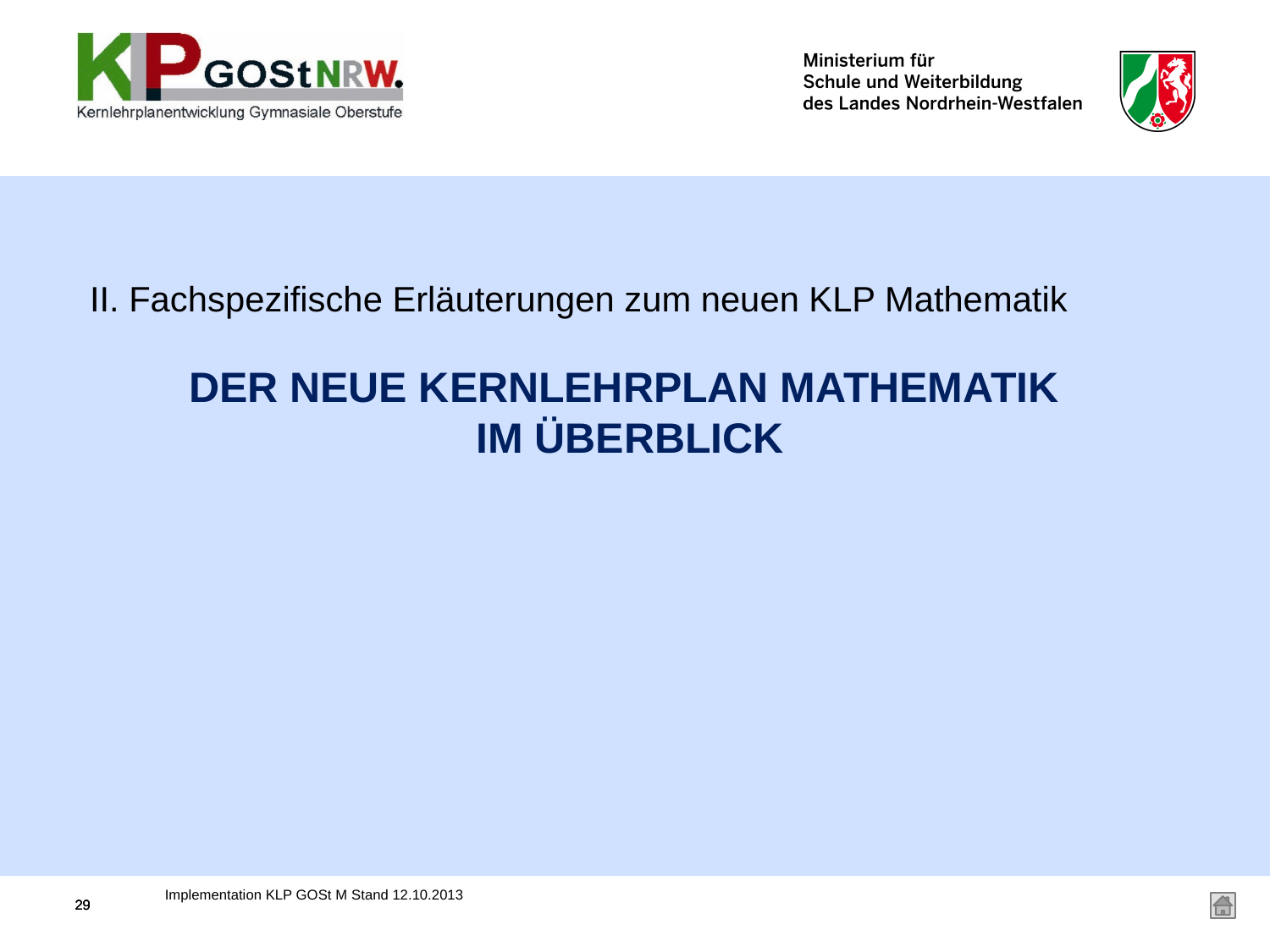

II. Fachspezifische Erläuterungen zum neuen KLP Mathematik
# DER NEUE KERNLEHRPLAN MATHEMATIK IM ÜBERBLICK
Implementation KLP GOSt M Stand 12.10.2013
29
29
29